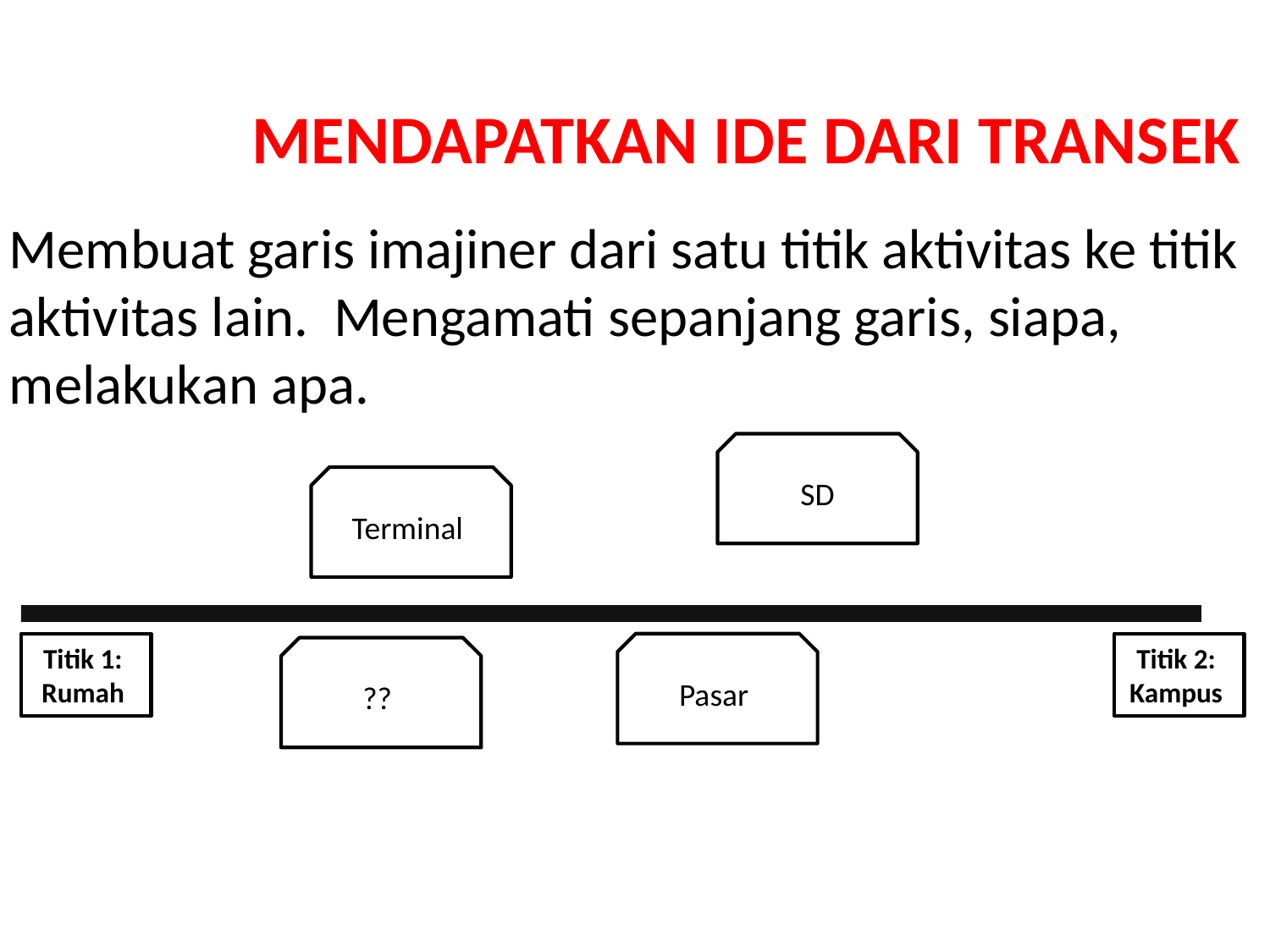

# Mendapatkan ide dari Transek
Membuat garis imajiner dari satu titik aktivitas ke titik aktivitas lain.  Mengamati sepanjang garis, siapa, melakukan apa.
SD
Terminal
Titik 1:
Rumah
Pasar
Titik 2:
Kampus
??